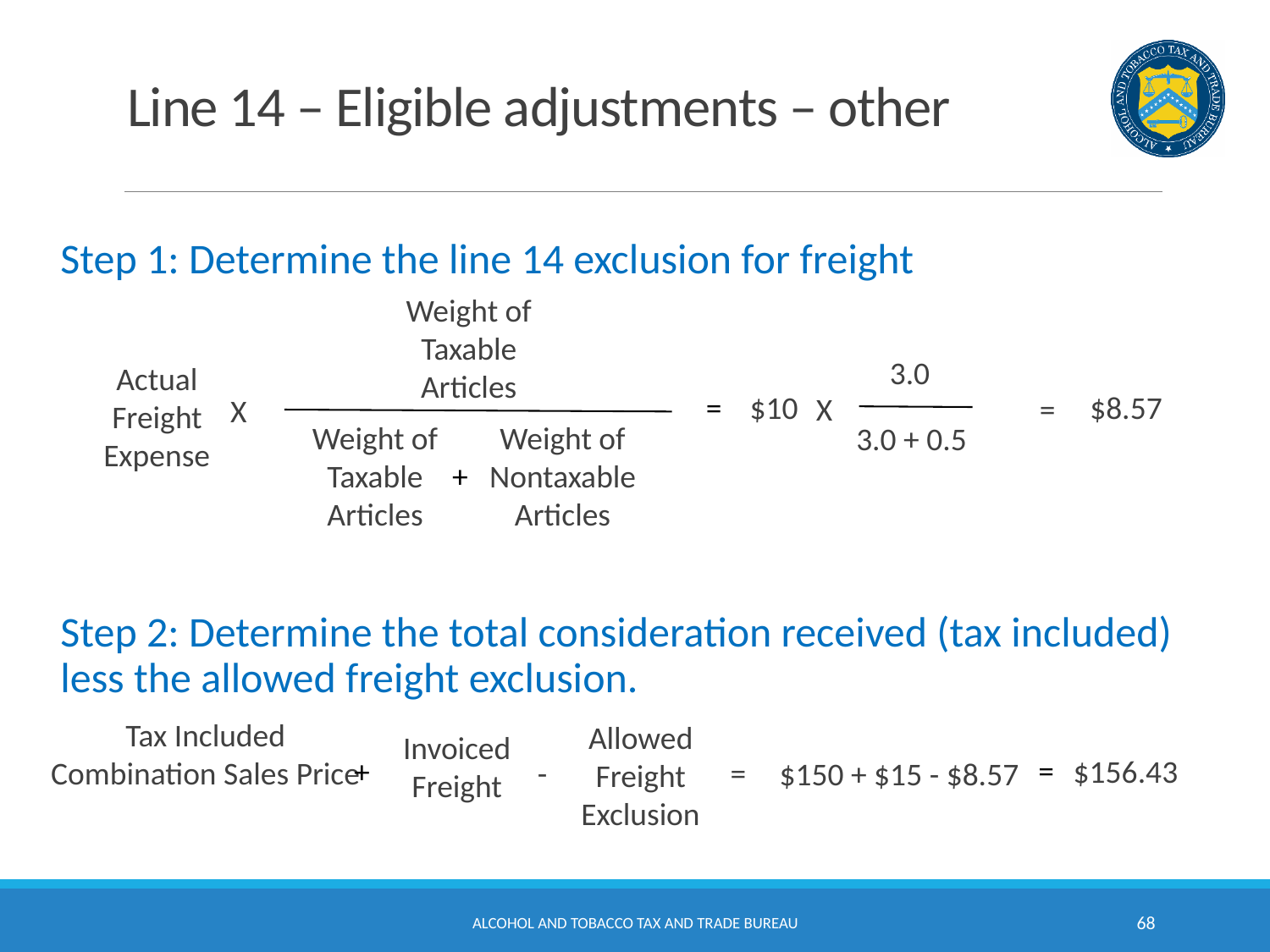

# Line 14 – Eligible adjustments – other
Step 1: Determine the line 14 exclusion for freight

Step 2: Determine the total consideration received (tax included) less the allowed freight exclusion.

Weight of Taxable Articles
3.0
Actual Freight Expense
$10
=
$8.57
=
X
X
Weight of Taxable Articles
Weight of Nontaxable Articles
3.0 + 0.5
+
Tax Included Combination Sales Price
Allowed Freight Exclusion
Invoiced Freight
=
+
$156.43
-
=
$150 + $15 - $8.57
Alcohol and Tobacco Tax and Trade Bureau
68